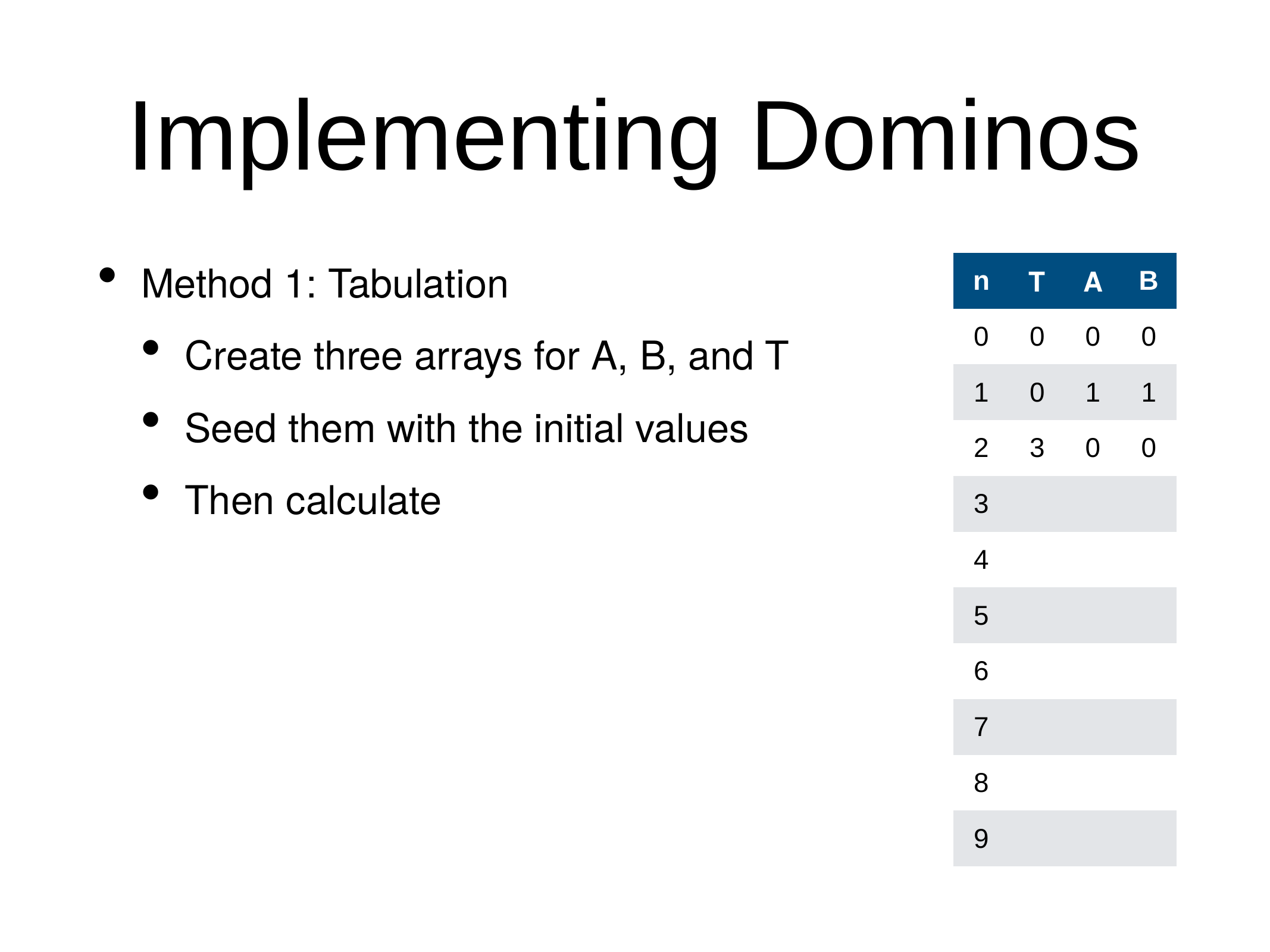

# Implementing Dominos
Method 1: Tabulation
Create three arrays for A, B, and T
Seed them with the initial values
Then calculate
| n | T | A | B |
| --- | --- | --- | --- |
| 0 | 0 | 0 | 0 |
| 1 | 0 | 1 | 1 |
| 2 | 3 | 0 | 0 |
| 3 |  |  |  |
| 4 |  |  |  |
| 5 |  |  |  |
| 6 |  |  |  |
| 7 |  |  |  |
| 8 |  |  |  |
| 9 |  |  |  |